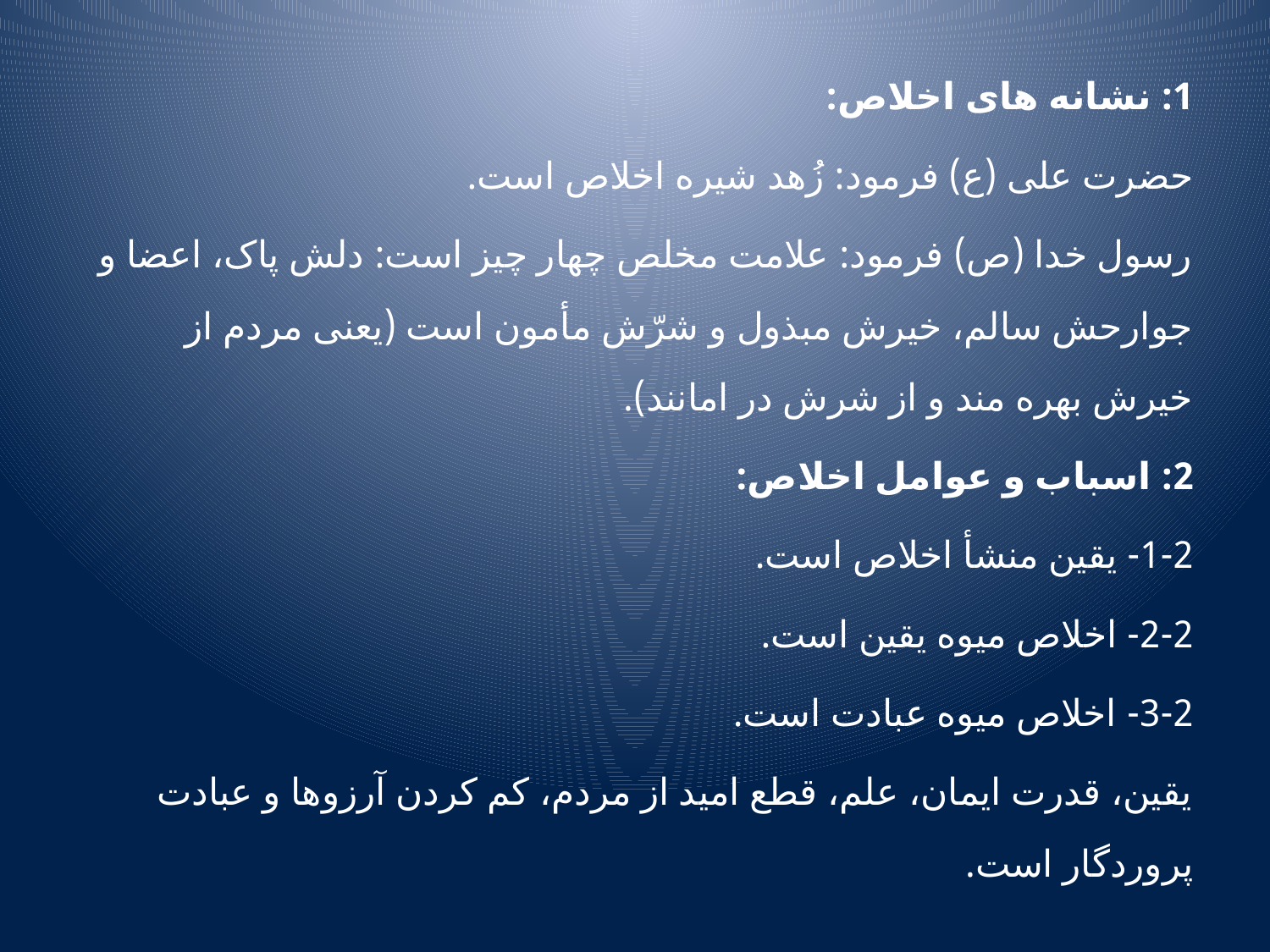

1: نشانه های اخلاص:
حضرت علی (ع) فرمود: زُهد شیره اخلاص است.
رسول خدا (ص) فرمود: علامت مخلص چهار چیز است: دلش پاک، اعضا و جوارحش سالم، ‌خیرش مبذول و شرّش مأمون است (یعنی مردم از خیرش بهره مند و از شرش در امانند).
2: اسباب و عوامل اخلاص:
1-2- یقین منشأ اخلاص است.
2-2- اخلاص میوه یقین است.
3-2- اخلاص میوه عبادت است.
یقین، قدرت ایمان، علم، قطع امید از مردم، کم کردن آرزوها و عبادت پروردگار است.